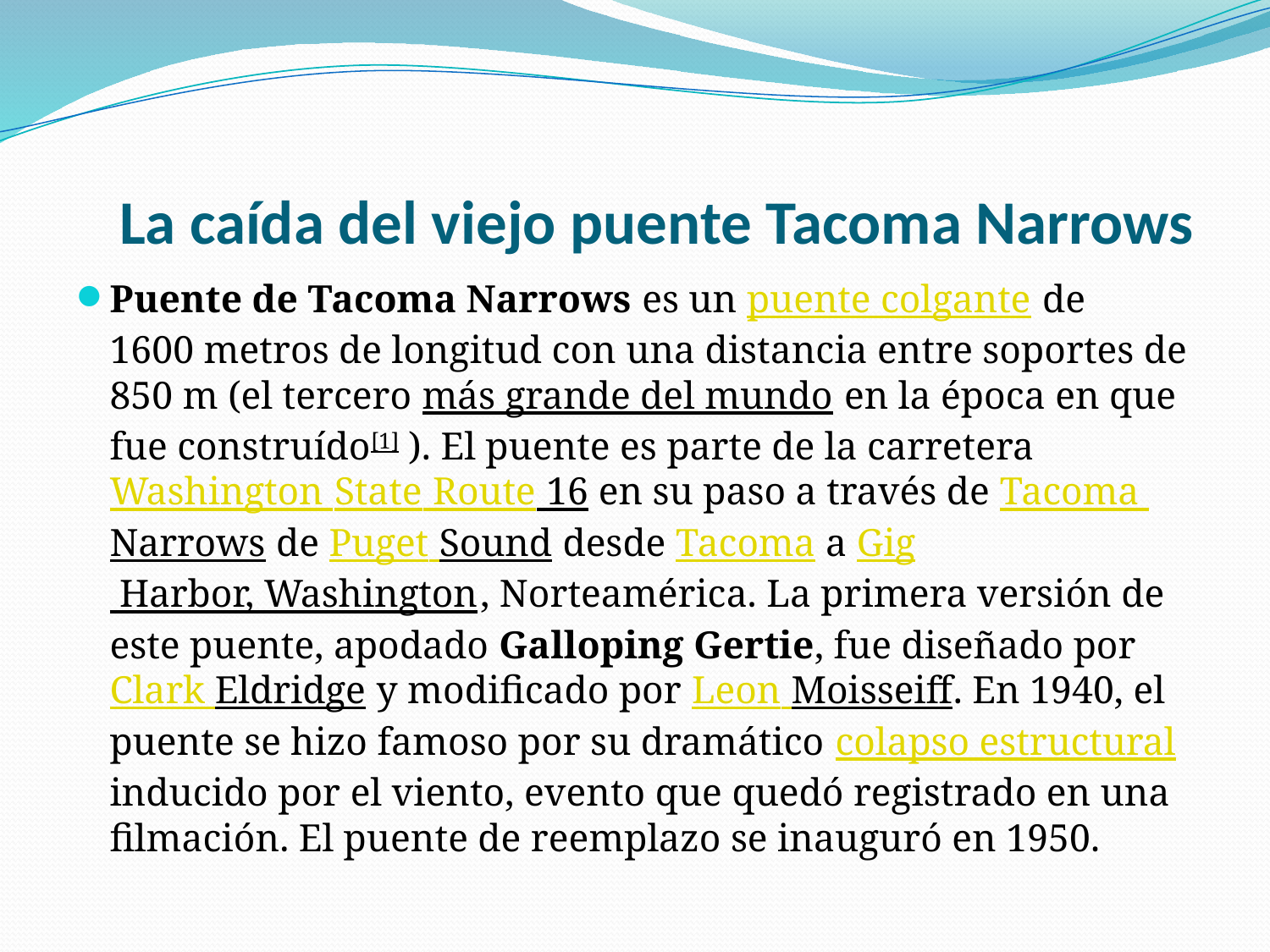

# La caída del viejo puente Tacoma Narrows
Puente de Tacoma Narrows es un puente colgante de 1600 metros de longitud con una distancia entre soportes de 850 m (el tercero más grande del mundo en la época en que fue construído[1] ). El puente es parte de la carretera Washington State Route 16 en su paso a través de Tacoma Narrows de Puget Sound desde Tacoma a Gig Harbor, Washington, Norteamérica. La primera versión de este puente, apodado Galloping Gertie, fue diseñado por Clark Eldridge y modificado por Leon Moisseiff. En 1940, el puente se hizo famoso por su dramático colapso estructural inducido por el viento, evento que quedó registrado en una filmación. El puente de reemplazo se inauguró en 1950.